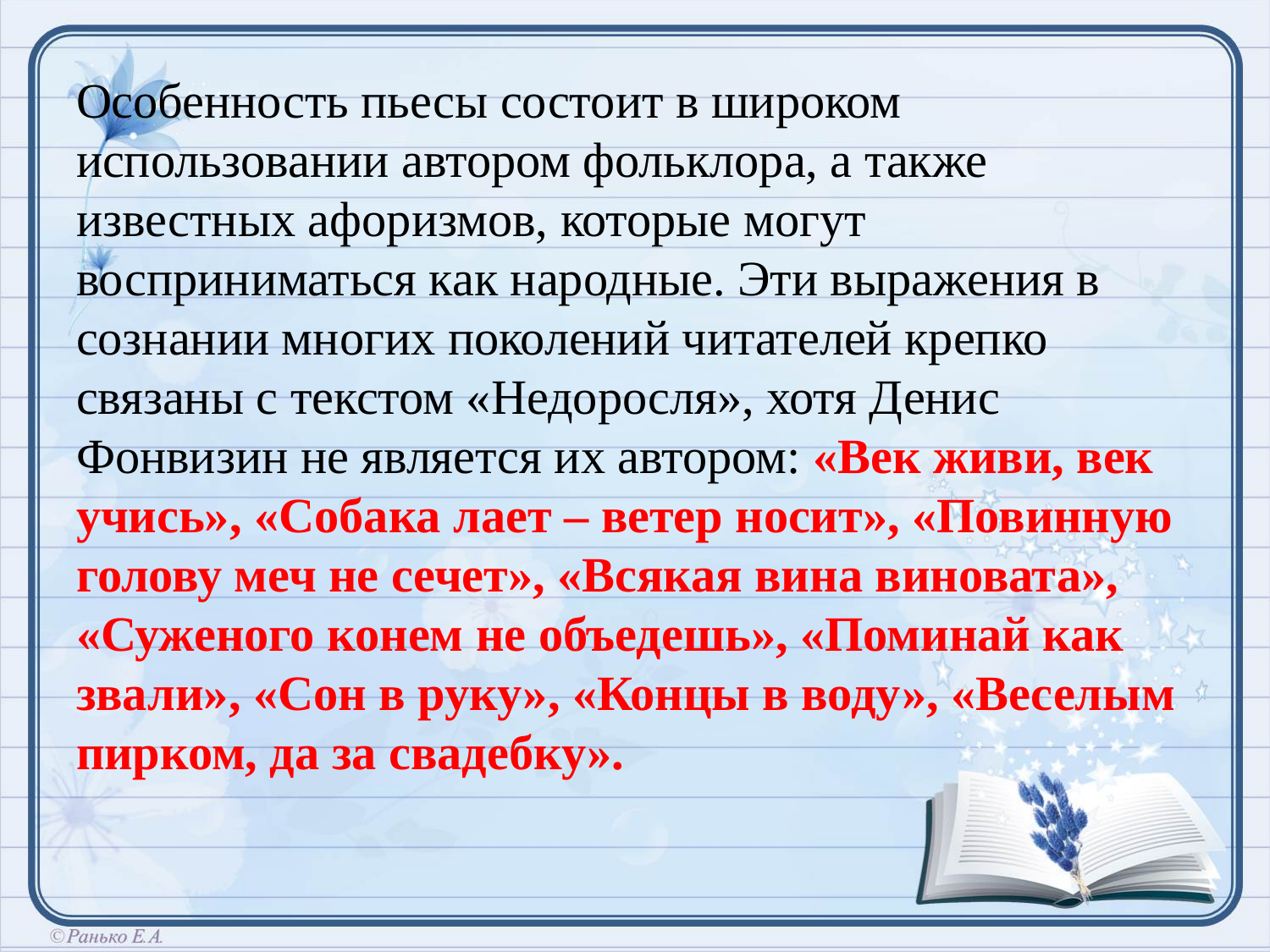

Особенность пьесы состоит в широком использовании автором фольклора, а также известных афоризмов, которые могут восприниматься как народные. Эти выражения в сознании многих поколений читателей крепко связаны с текстом «Недоросля», хотя Денис Фонвизин не является их автором: «Век живи, век учись», «Собака лает – ветер носит», «Повинную голову меч не сечет», «Всякая вина виновата», «Суженого конем не объедешь», «Поминай как звали», «Сон в руку», «Концы в воду», «Веселым пирком, да за свадебку».